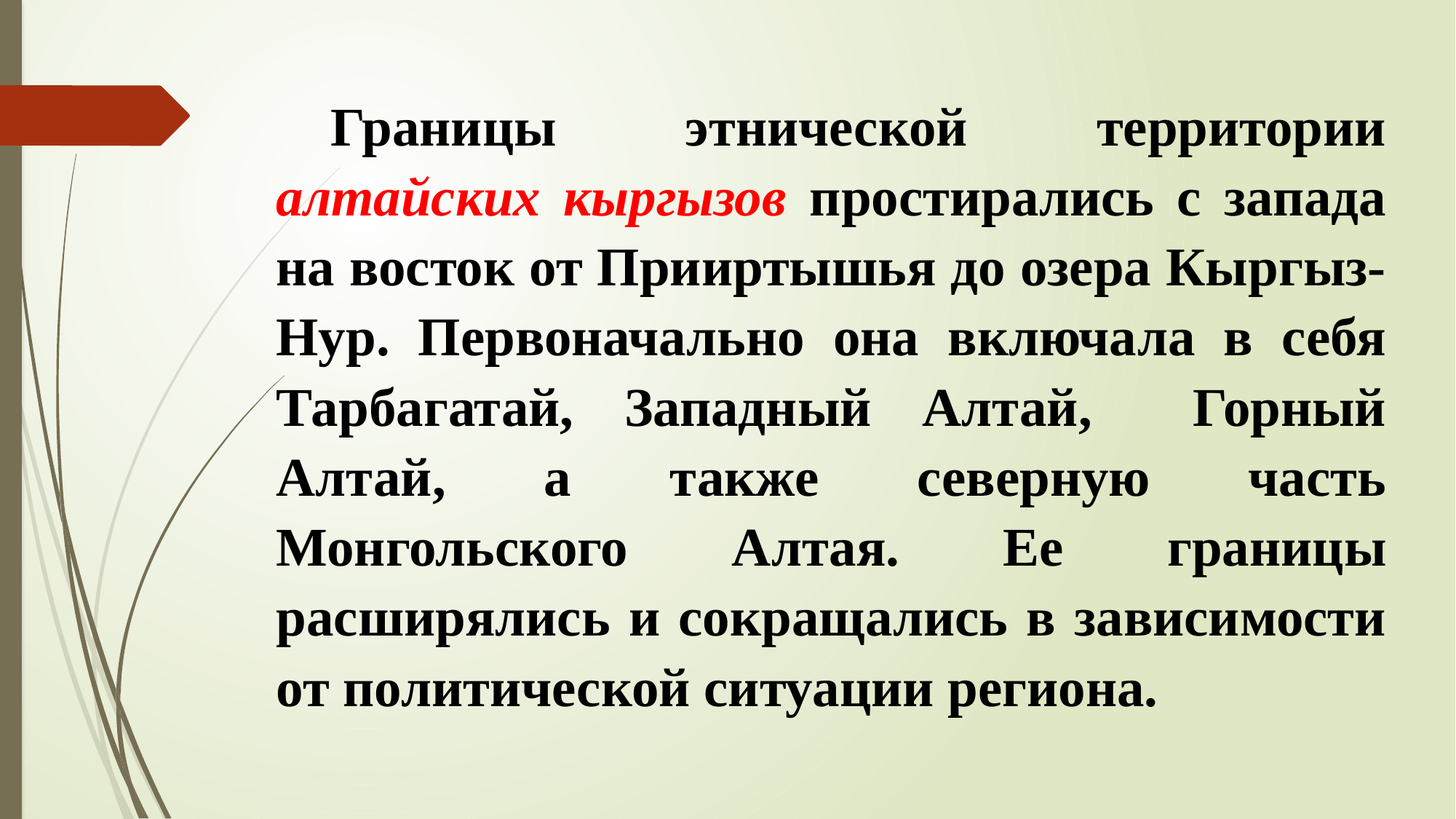

Границы этнической территории алтайских кыргызов простирались с запада на восток от Прииртышья до озера Кыргыз-Нур. Первоначально она включала в себя Тарбагатай, Западный Алтай,  Горный Алтай, а также северную часть Монгольского Алтая. Ее границы расширялись и сокращались в зависимости от политической ситуации региона.